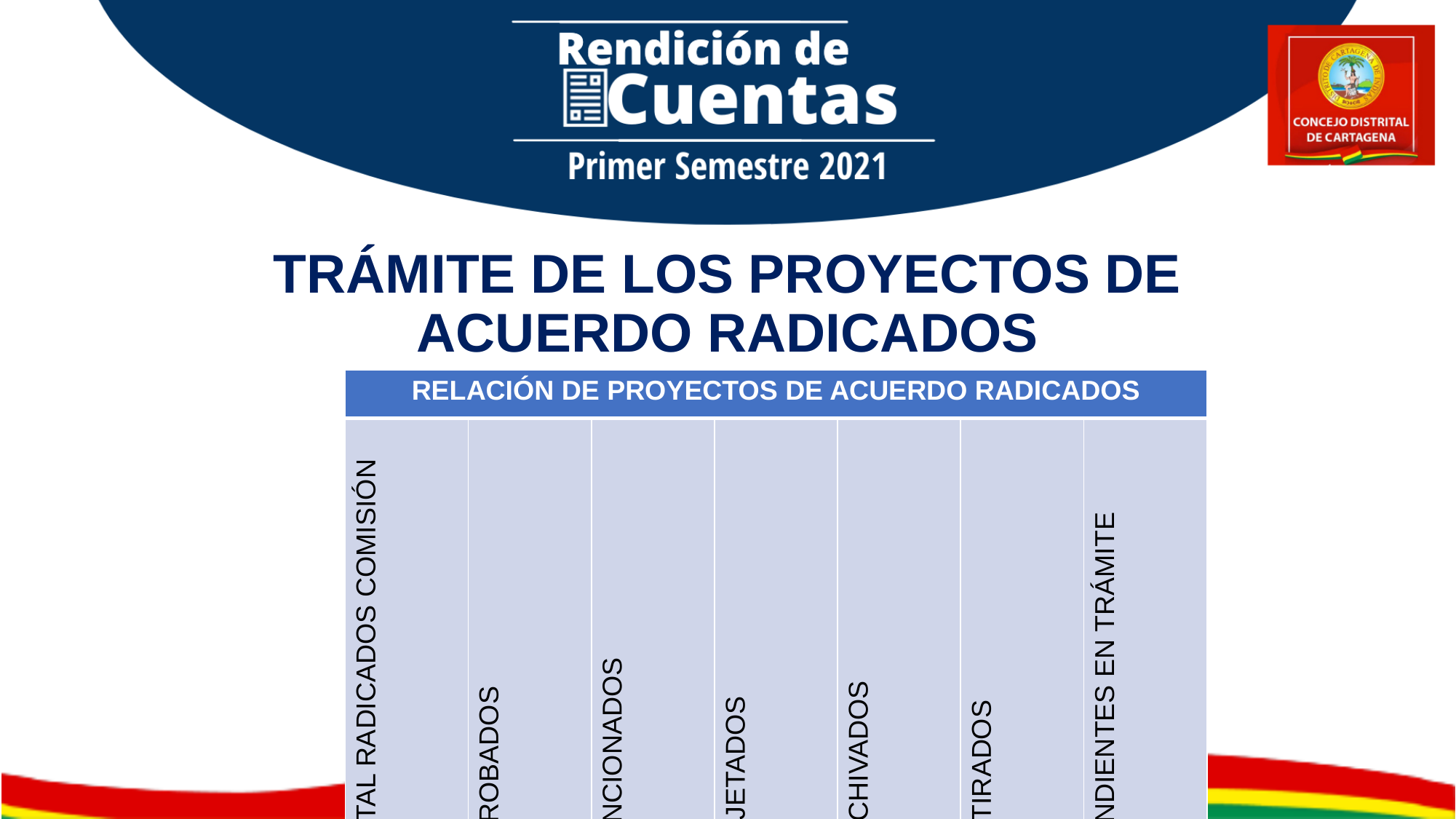

# TRÁMITE DE LOS PROYECTOS DE ACUERDO RADICADOS
| RELACIÓN DE PROYECTOS DE ACUERDO RADICADOS |  |  |  |  |  |  |
| --- | --- | --- | --- | --- | --- | --- |
| TOTAL RADICADOS COMISIÓN 3A | APROBADOS | SANCIONADOS | OBJETADOS | ARCHIVADOS | RETIRADOS | PENDIENTES EN TRÁMITE |
| 11 | 5 | 5 | 0 | 0 | 3 | 2 |